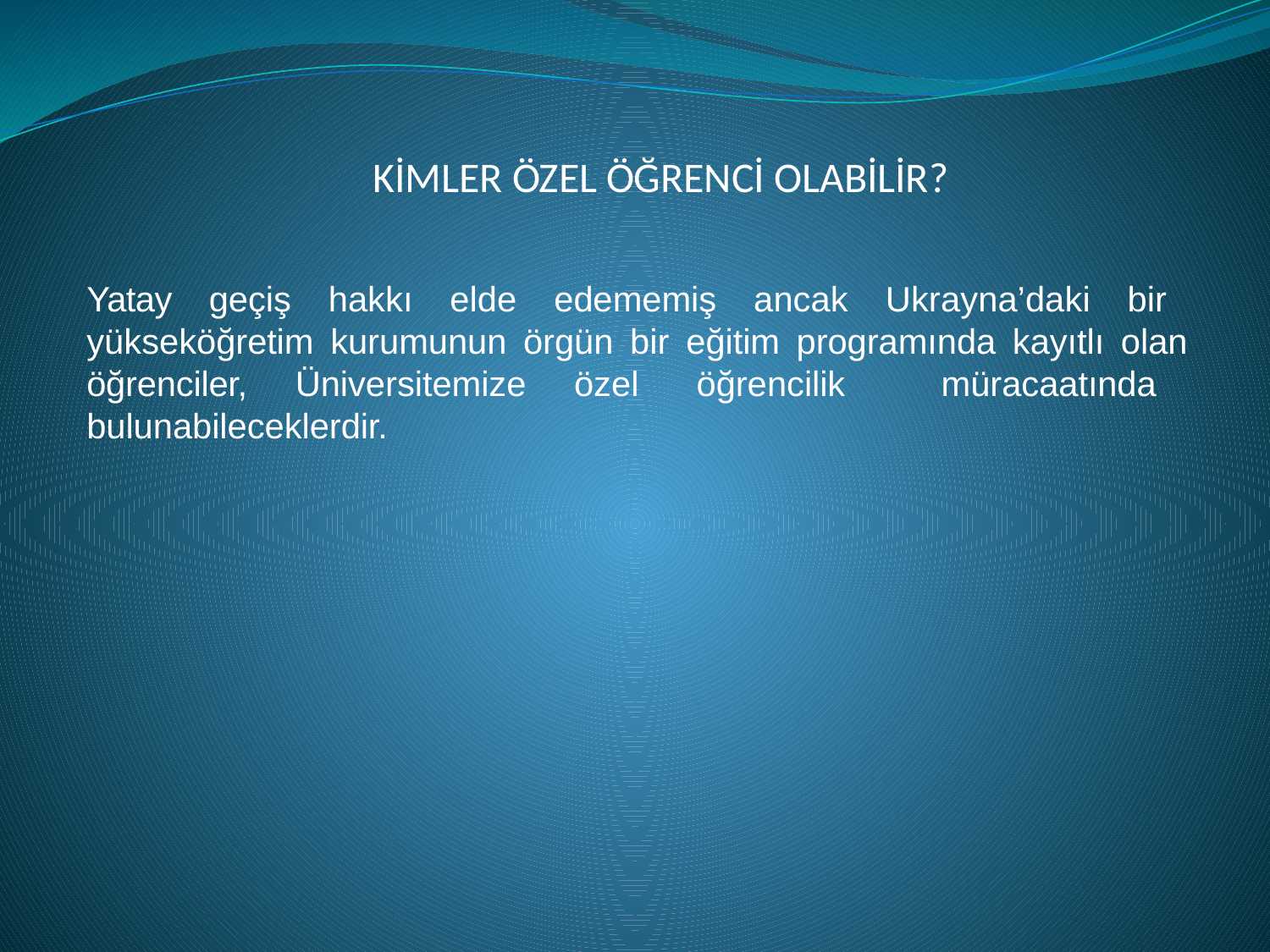

KİMLER ÖZEL ÖĞRENCİ OLABİLİR?
Yatay geçiş hakkı elde edememiş ancak Ukrayna’daki bir  yükseköğretim kurumunun örgün bir eğitim programında kayıtlı olan  öğrenciler, Üniversitemize özel öğrencilik  müracaatında  bulunabileceklerdir.